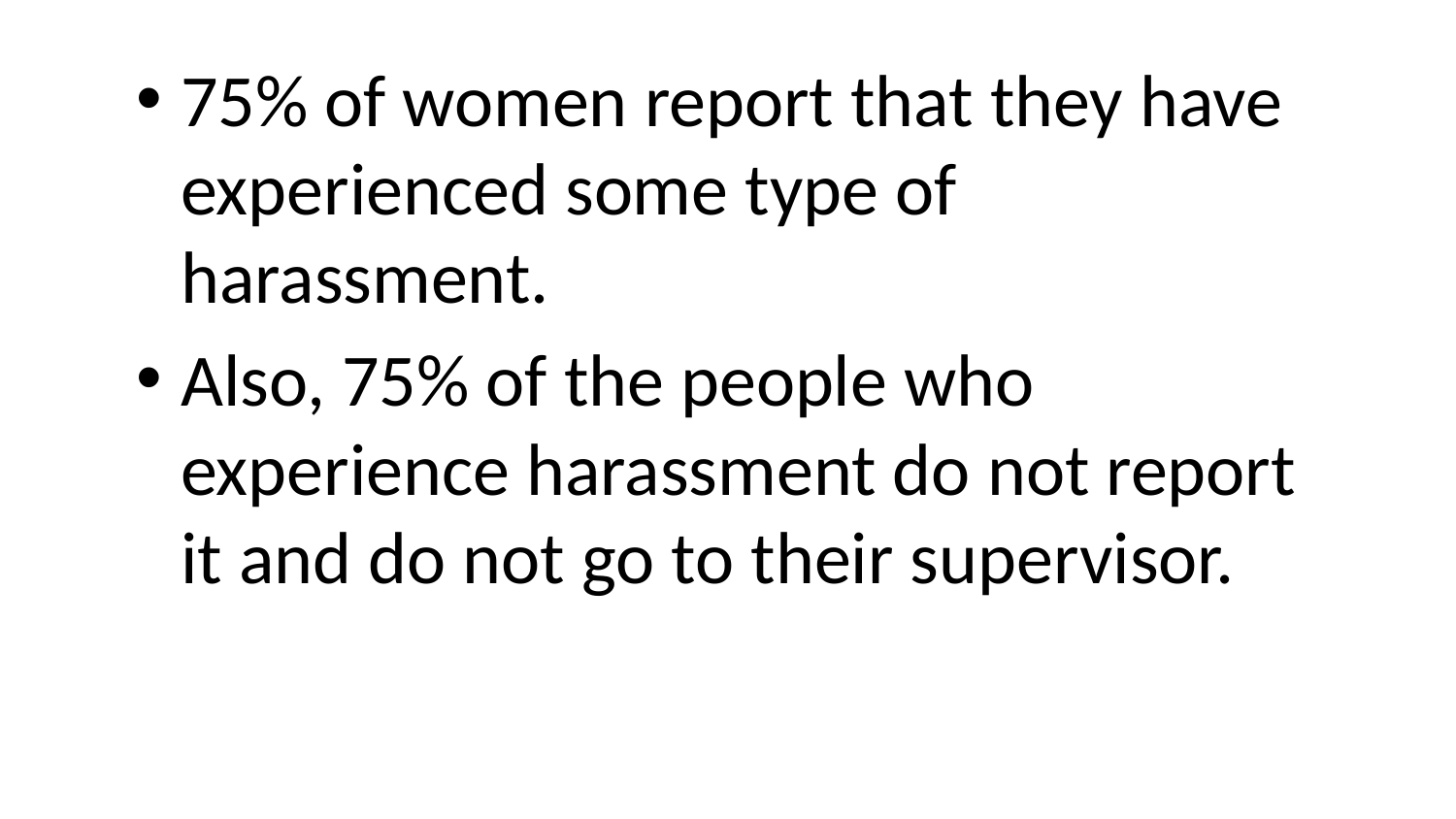

75% of women report that they have experienced some type of harassment.
Also, 75% of the people who experience harassment do not report it and do not go to their supervisor.